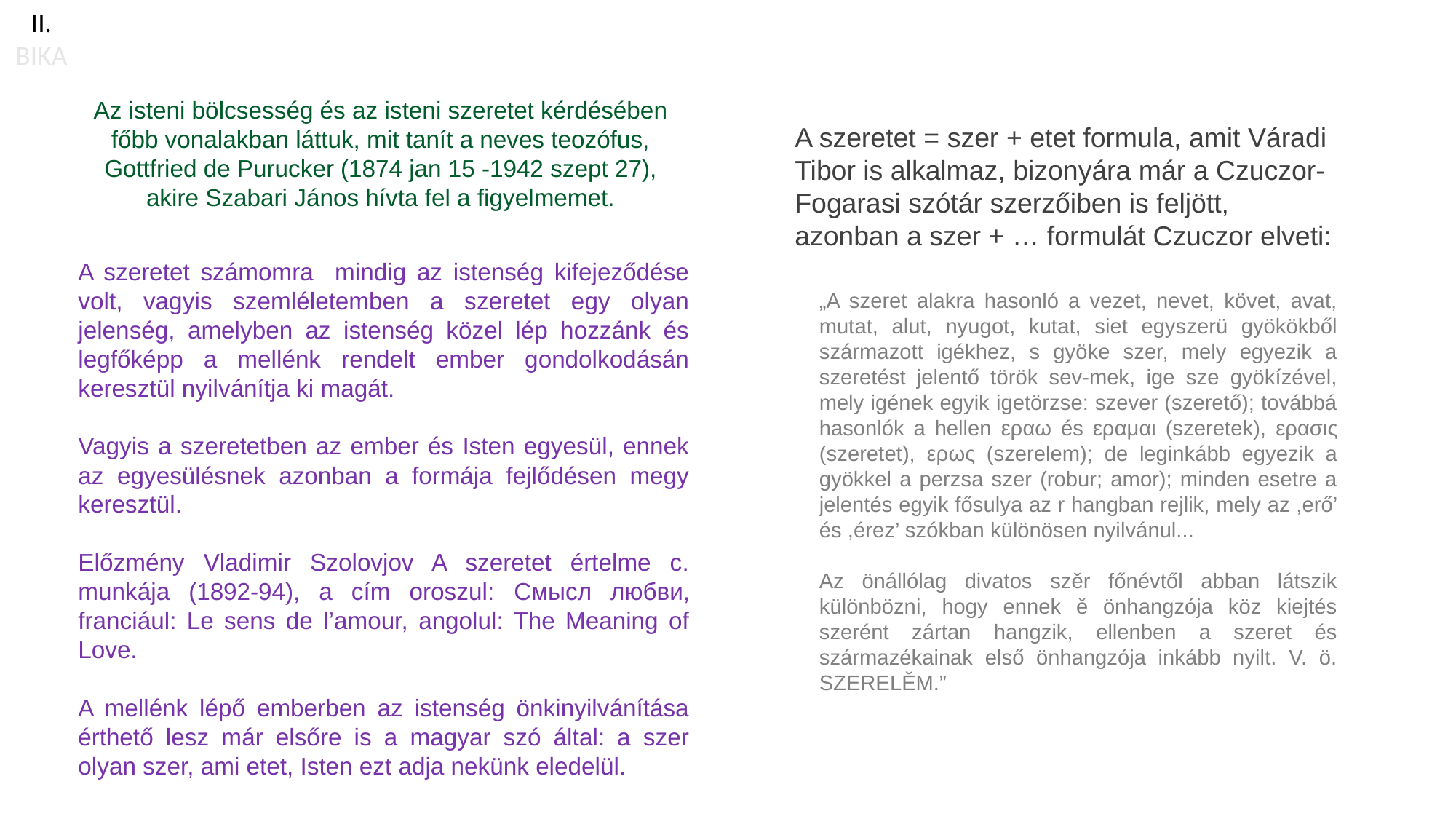

II.
BIKA
Az isteni bölcsesség és az isteni szeretet kérdésében
főbb vonalakban láttuk, mit tanít a neves teozófus,
Gottfried de Purucker (1874 jan 15 -1942 szept 27),
akire Szabari János hívta fel a figyelmemet.

A szeretet = szer + etet formula, amit Váradi Tibor is alkalmaz, bizonyára már a Czuczor-Fogarasi szótár szerzőiben is feljött, azonban a szer + … formulát Czuczor elveti:
A szeretet számomra  mindig az istenség kifejeződése volt, vagyis szemléletemben a szeretet egy olyan jelenség, amelyben az istenség közel lép hozzánk és legfőképp a mellénk rendelt ember gondolkodásán keresztül nyilvánítja ki magát.

Vagyis a szeretetben az ember és Isten egyesül, ennek az egyesülésnek azonban a formája fejlődésen megy keresztül.

Előzmény Vladimir Szolovjov A szeretet értelme c. munkája (1892-94), a cím oroszul: Смысл любви, franciául: Le sens de l’amour, angolul: The Meaning of Love.

A mellénk lépő emberben az istenség önkinyilvánítása érthető lesz már elsőre is a magyar szó által: a szer olyan szer, ami etet, Isten ezt adja nekünk eledelül.
„A szeret alakra hasonló a vezet, nevet, követ, avat, mutat, alut, nyugot, kutat, siet egyszerü gyökökből származott igékhez, s gyöke szer, mely egyezik a szeretést jelentő török sev-mek, ige sze gyökízével, mely igének egyik igetörzse: szever (szerető); továbbá hasonlók a hellen εραω és εραμαι (szeretek), ερασις (szeretet), ερως (szerelem); de leginkább egyezik a gyökkel a perzsa szer (robur; amor); minden esetre a jelentés egyik fősulya az r hangban rejlik, mely az ,erő’ és ,érez’ szókban különösen nyilvánul...

Az önállólag divatos szěr főnévtől abban látszik különbözni, hogy ennek ě önhangzója köz kiejtés szerént zártan hangzik, ellenben a szeret és származékainak első önhangzója inkább nyilt. V. ö. SZERELĚM.”